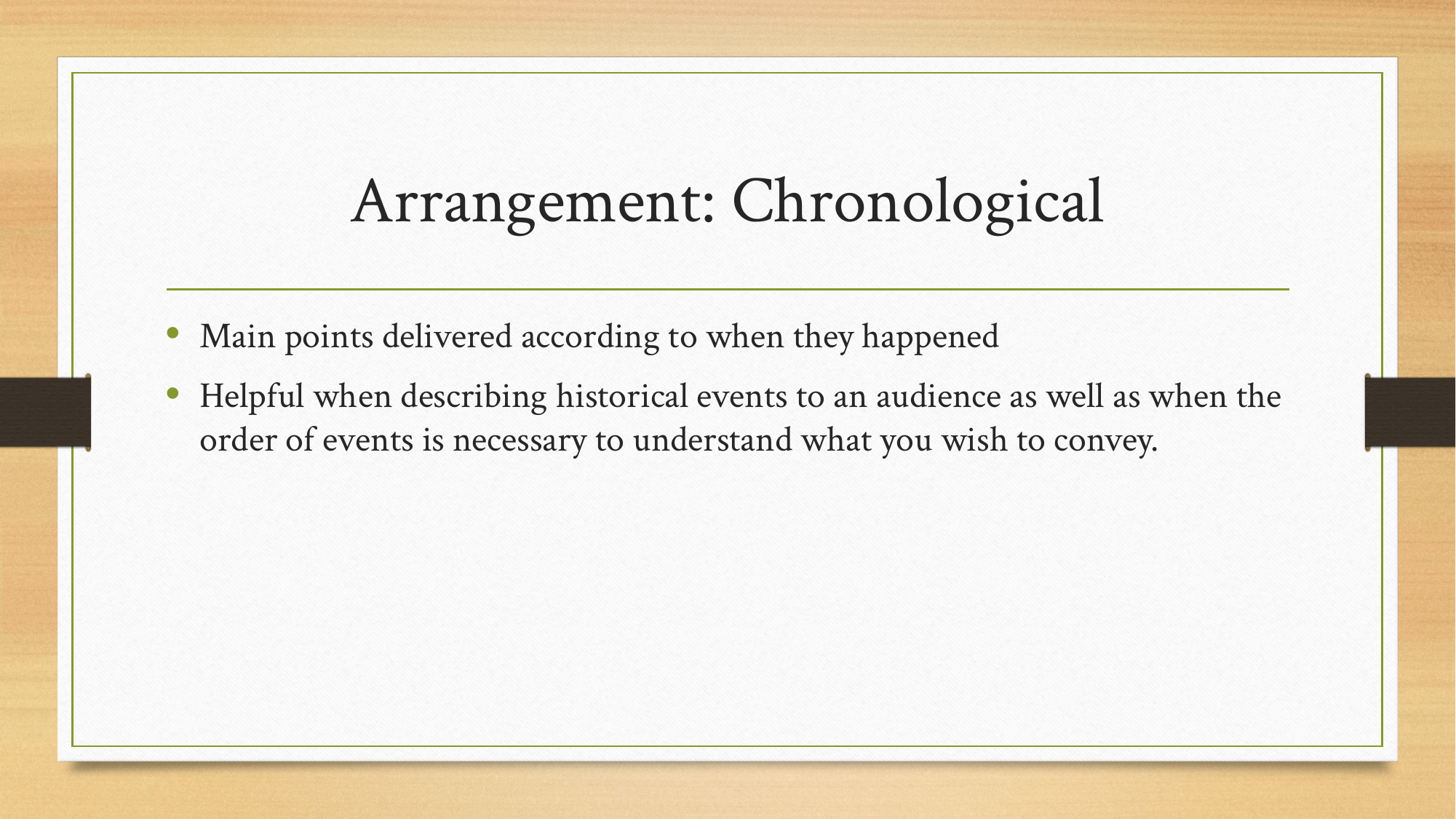

# Arrangement: Chronological
Main points delivered according to when they happened
Helpful when describing historical events to an audience as well as when the order of events is necessary to understand what you wish to convey.